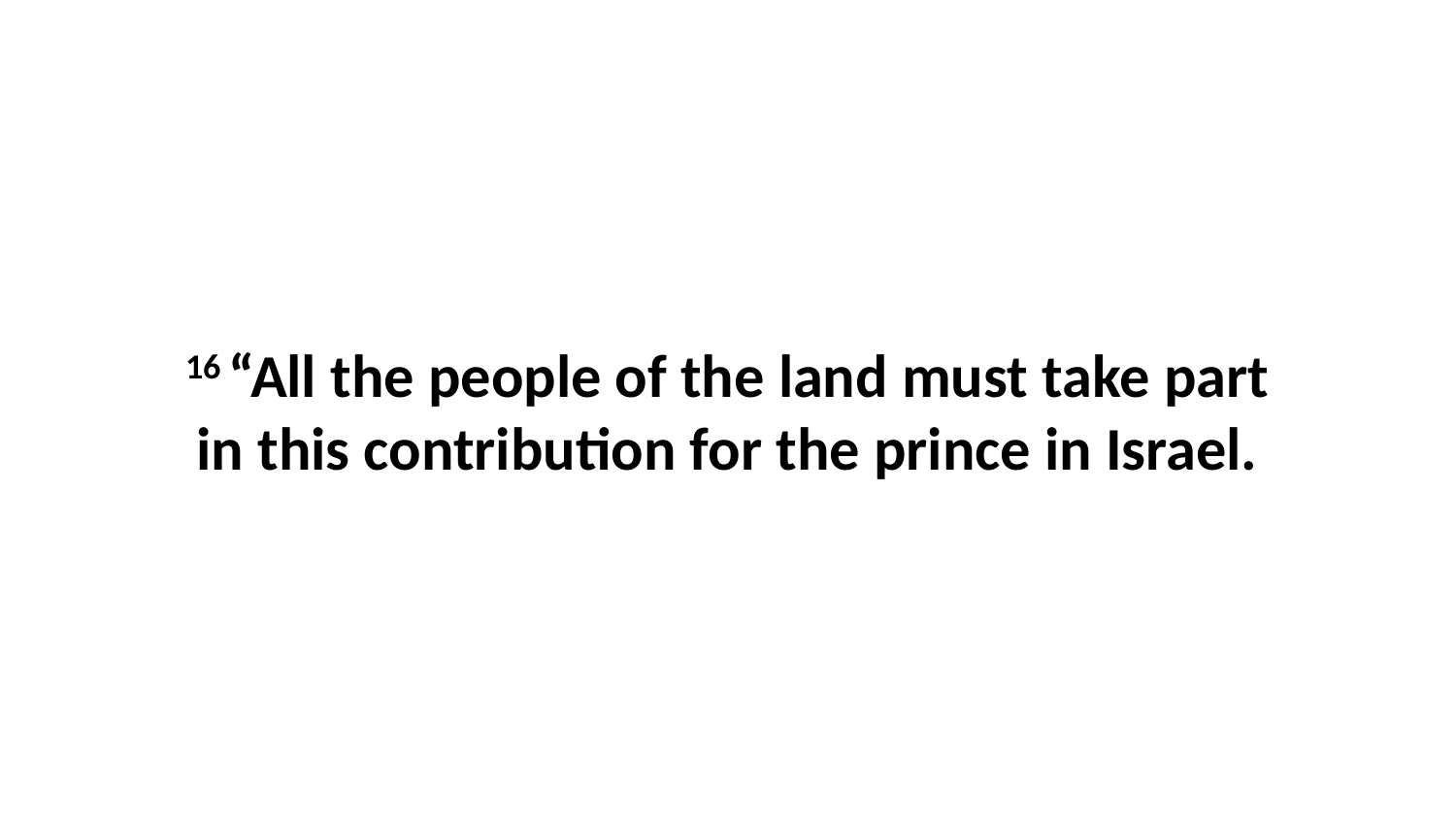

16 “All the people of the land must take part in this contribution for the prince in Israel.